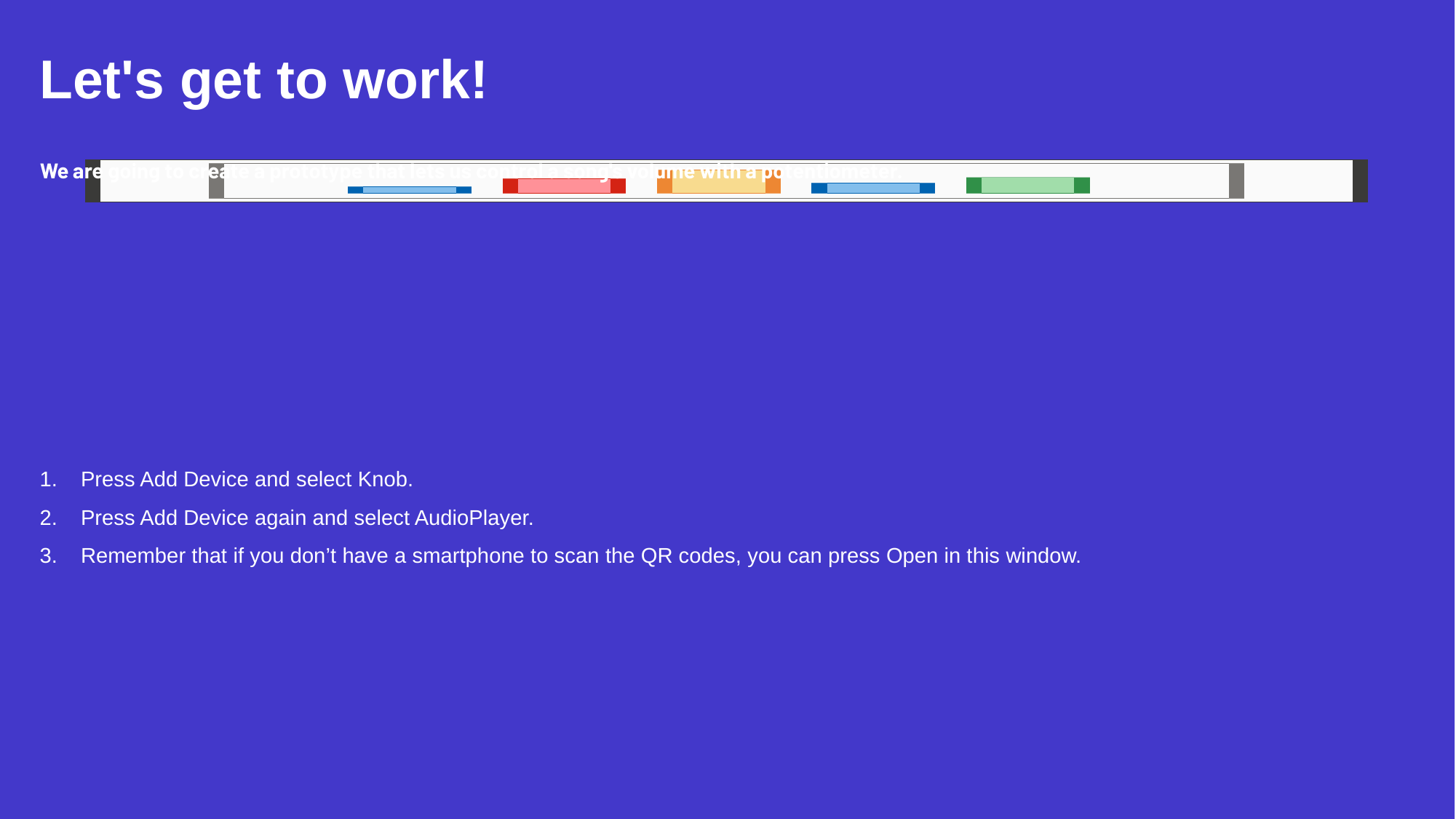

# Let's get to work!
We are going to create a prototype that lets us control a song's volume with a potentiometer.
Press Add Device and select Knob.
Press Add Device again and select AudioPlayer.
Remember that if you don’t have a smartphone to scan the QR codes, you can press Open in this window.